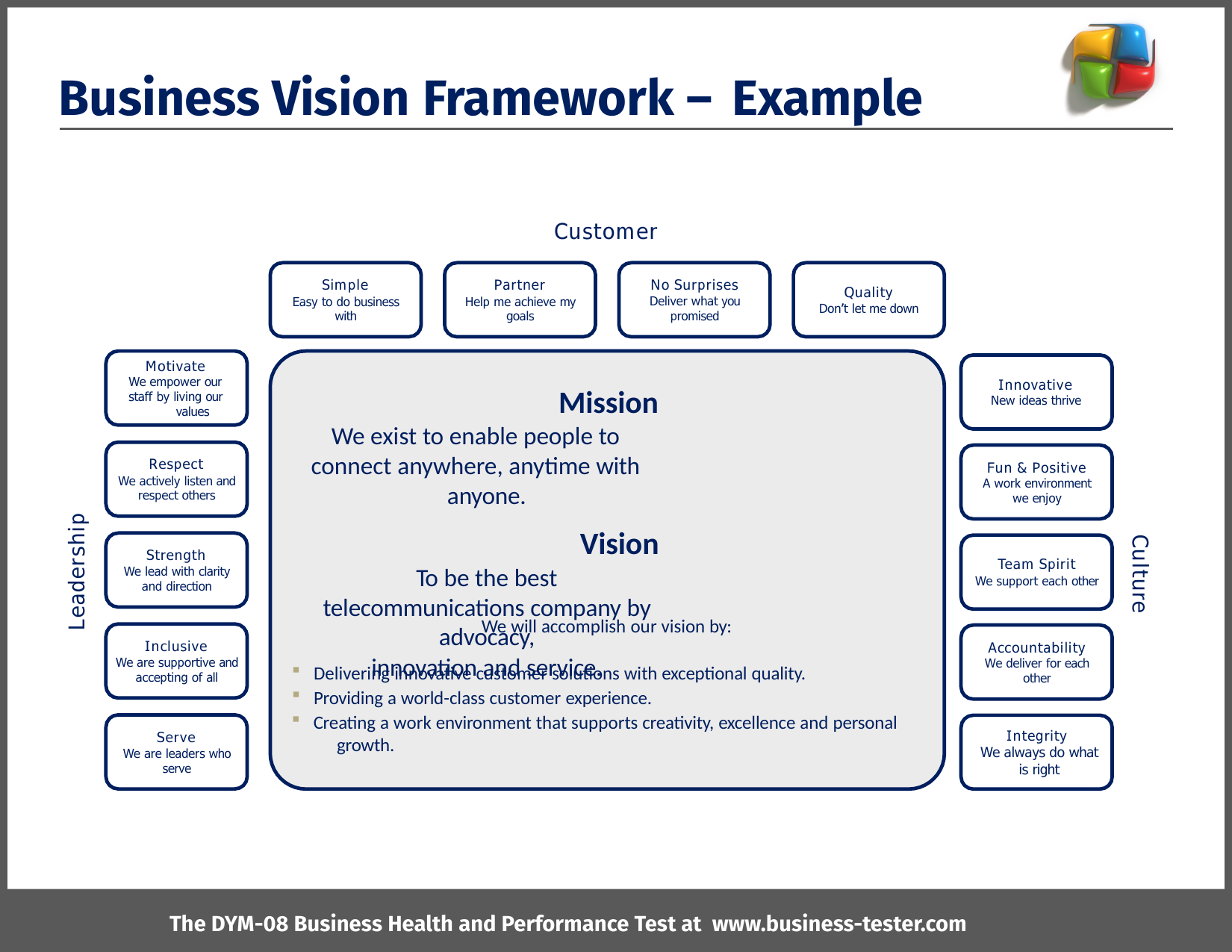

# Business Vision Framework – Example
Customer

Simple
Easy to do business with
Partner
Help me achieve my goals
No Surprises Deliver what you promised
Quality
Don’t let me down

Motivate We empower our staff by living our
values
Innovative
New ideas thrive
Mission
We exist to enable people to connect anywhere, anytime with
anyone.
Vision
To be the best telecommunications company by advocacy,
innovation and service.

Respect
We actively listen and respect others
Fun & Positive A work environment we enjoy
Leadership
Culture

Strength
We lead with clarity and direction
Team Spirit
We support each other
We will accomplish our vision by:

Inclusive
We are supportive and accepting of all
Accountability We deliver for each other
Delivering innovative customer solutions with exceptional quality.
Providing a world-class customer experience.
Creating a work environment that supports creativity, excellence and personal 	growth.

Integrity
We always do what is right
Serve
We are leaders who serve
The DYM-08 Business Health and Performance Test at  www.business-tester.com